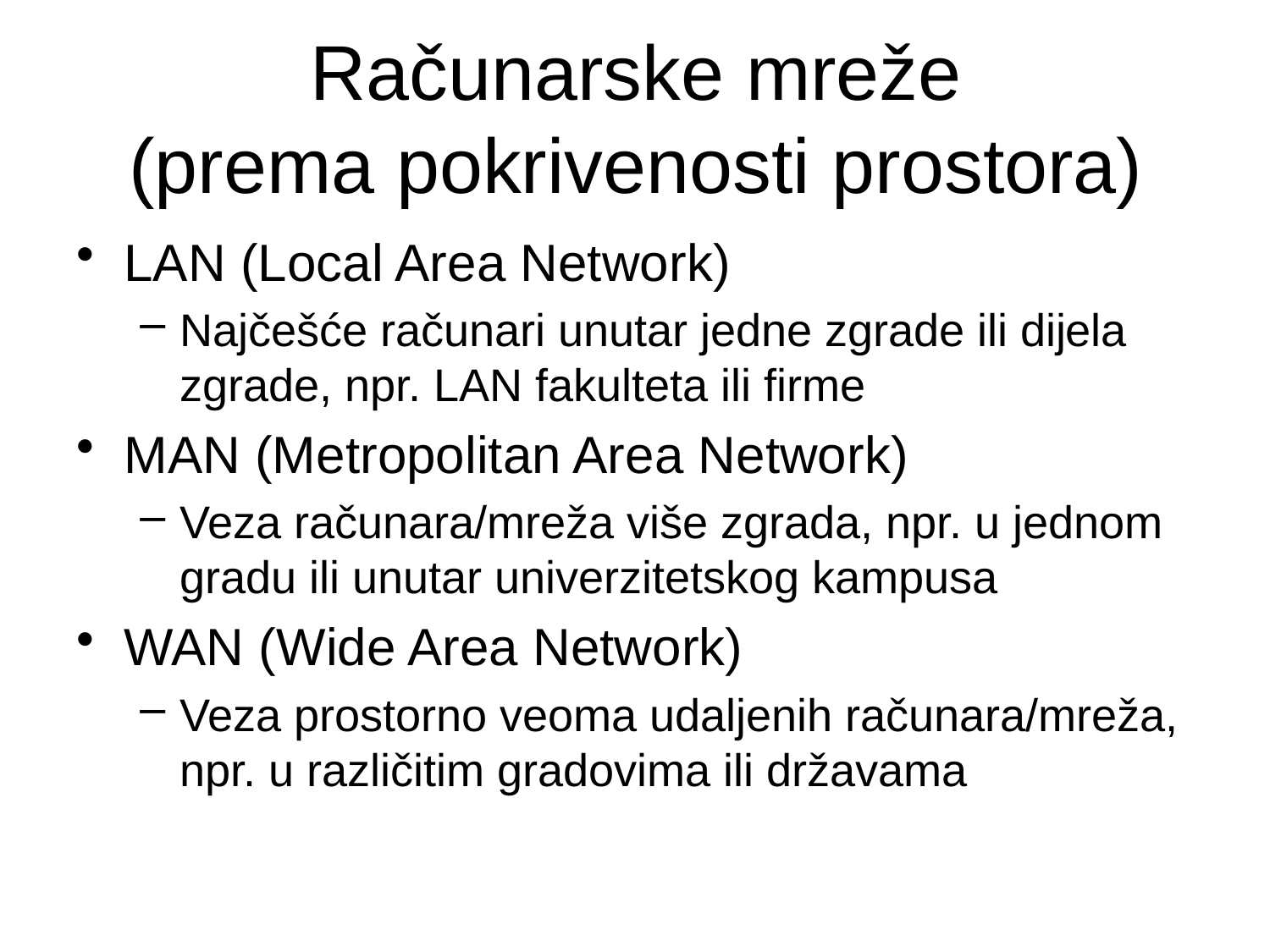

# Računarske mreže (prema pokrivenosti prostora)
LAN (Local Area Network)
Najčešće računari unutar jedne zgrade ili dijela zgrade, npr. LAN fakulteta ili firme
MAN (Metropolitan Area Network)
Veza računara/mreža više zgrada, npr. u jednom gradu ili unutar univerzitetskog kampusa
WAN (Wide Area Network)
Veza prostorno veoma udaljenih računara/mreža, npr. u različitim gradovima ili državama